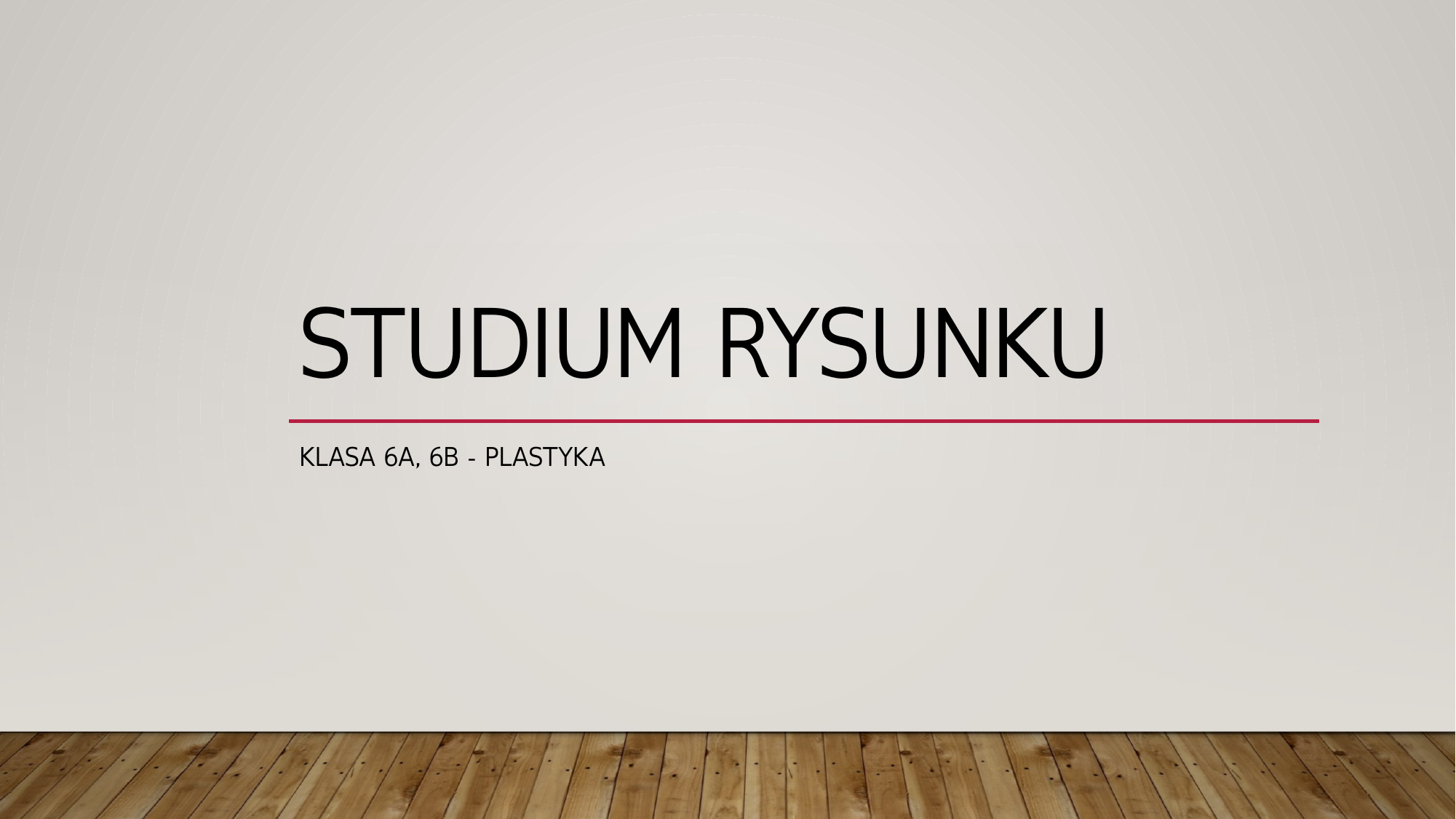

# Studium rysunku
Klasa 6A, 6B - plastyka